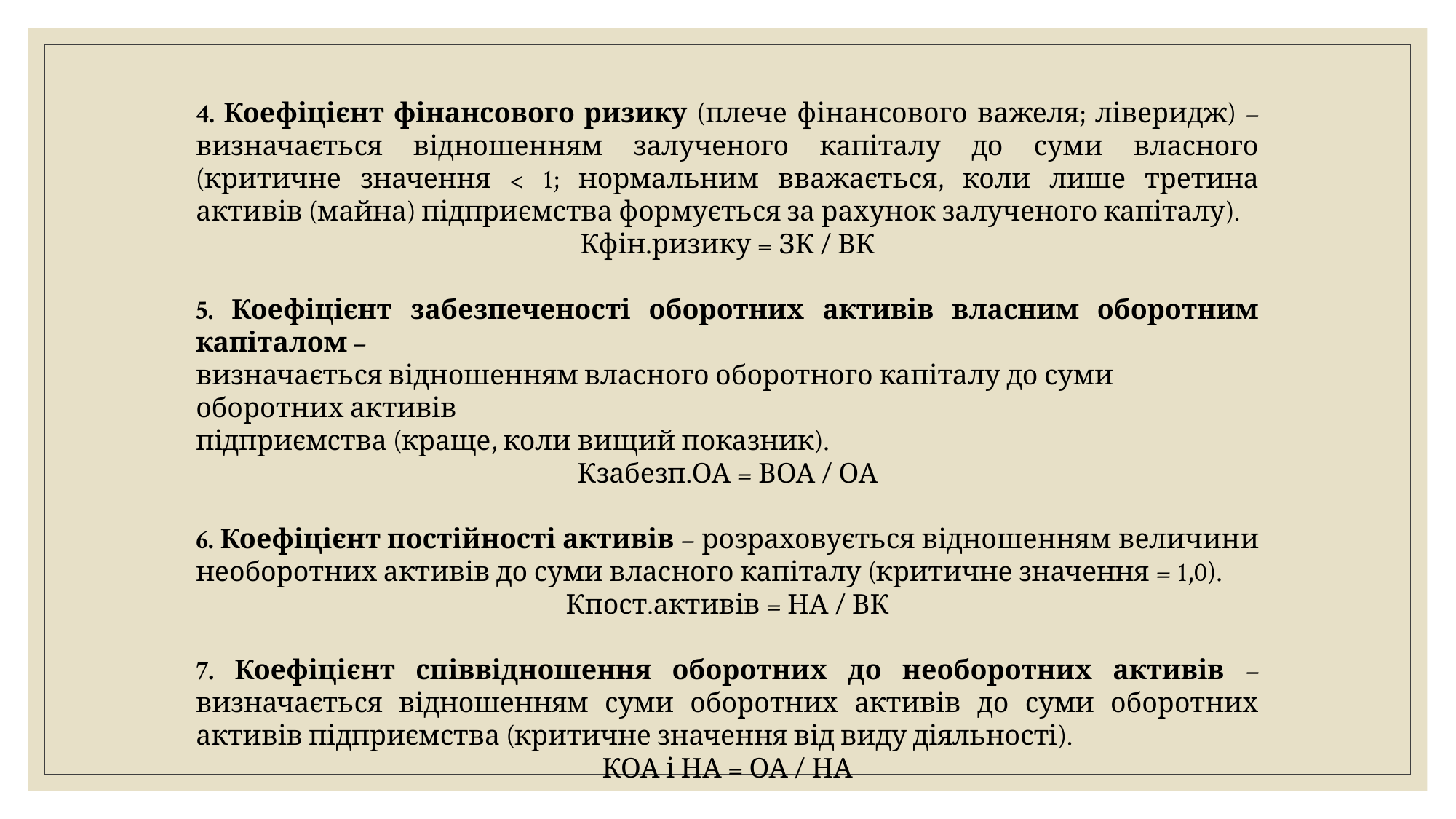

4. Коефіцієнт фінансового ризику (плече фінансового важеля; ліверидж) – визначається відношенням залученого капіталу до суми власного (критичне значення < 1; нормальним вважається, коли лише третина активів (майна) підприємства формується за рахунок залученого капіталу).
Кфін.ризику = ЗК / ВК

5. Коефіцієнт забезпеченості оборотних активів власним оборотним капіталом –
визначається відношенням власного оборотного капіталу до суми оборотних активів
підприємства (краще, коли вищий показник).
Кзабезп.ОА = ВОА / ОА

6. Коефіцієнт постійності активів – розраховується відношенням величини необоротних активів до суми власного капіталу (критичне значення = 1,0).
Кпост.активів = НА / ВК

7. Коефіцієнт співвідношення оборотних до необоротних активів – визначається відношенням суми оборотних активів до суми оборотних активів підприємства (критичне значення від виду діяльності).
КОА і НА = ОА / НА